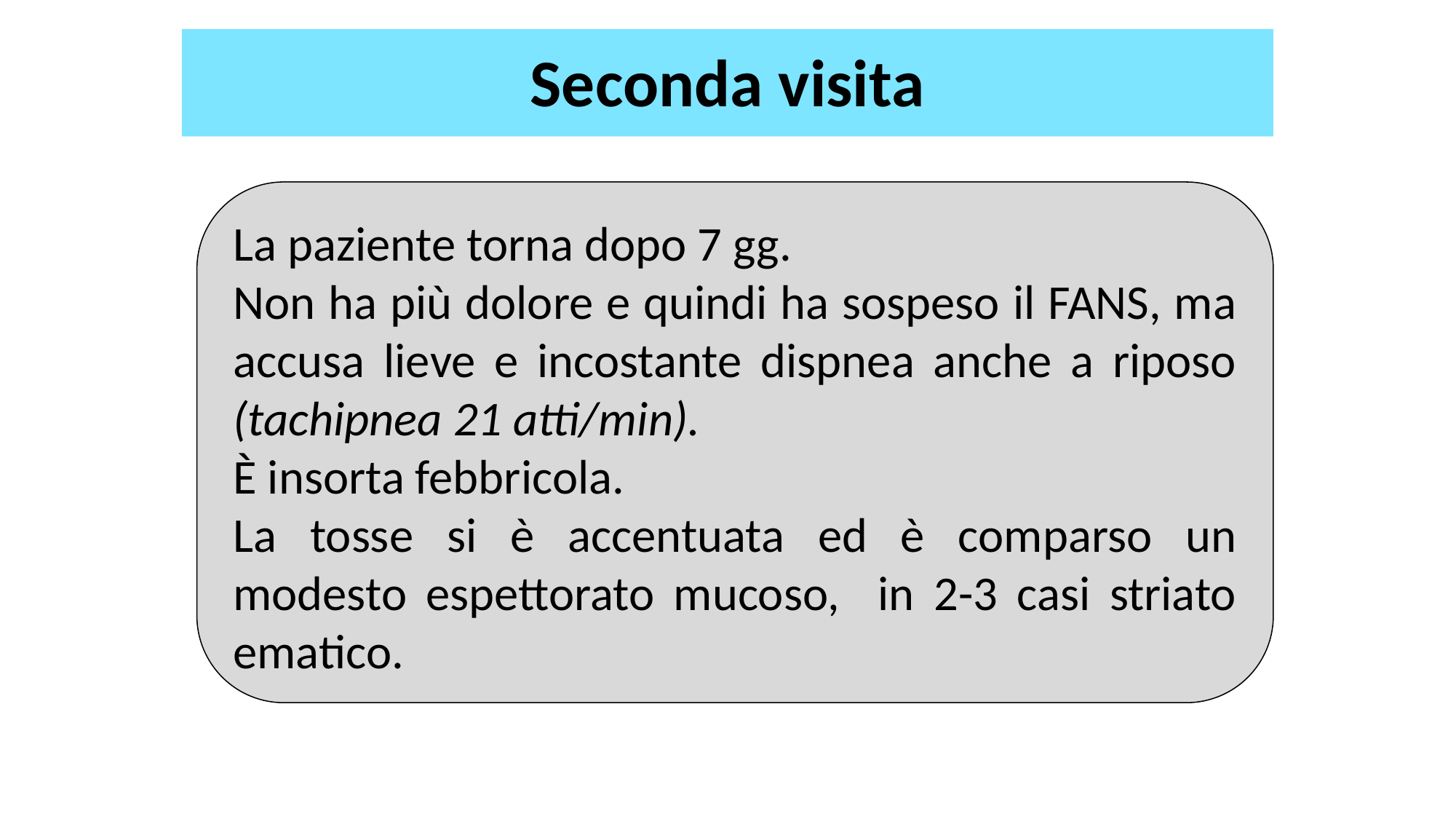

Seconda visita
La paziente torna dopo 7 gg.
Non ha più dolore e quindi ha sospeso il FANS, ma accusa lieve e incostante dispnea anche a riposo (tachipnea 21 atti/min).
È insorta febbricola.
La tosse si è accentuata ed è comparso un modesto espettorato mucoso,  in 2-3 casi striato ematico.